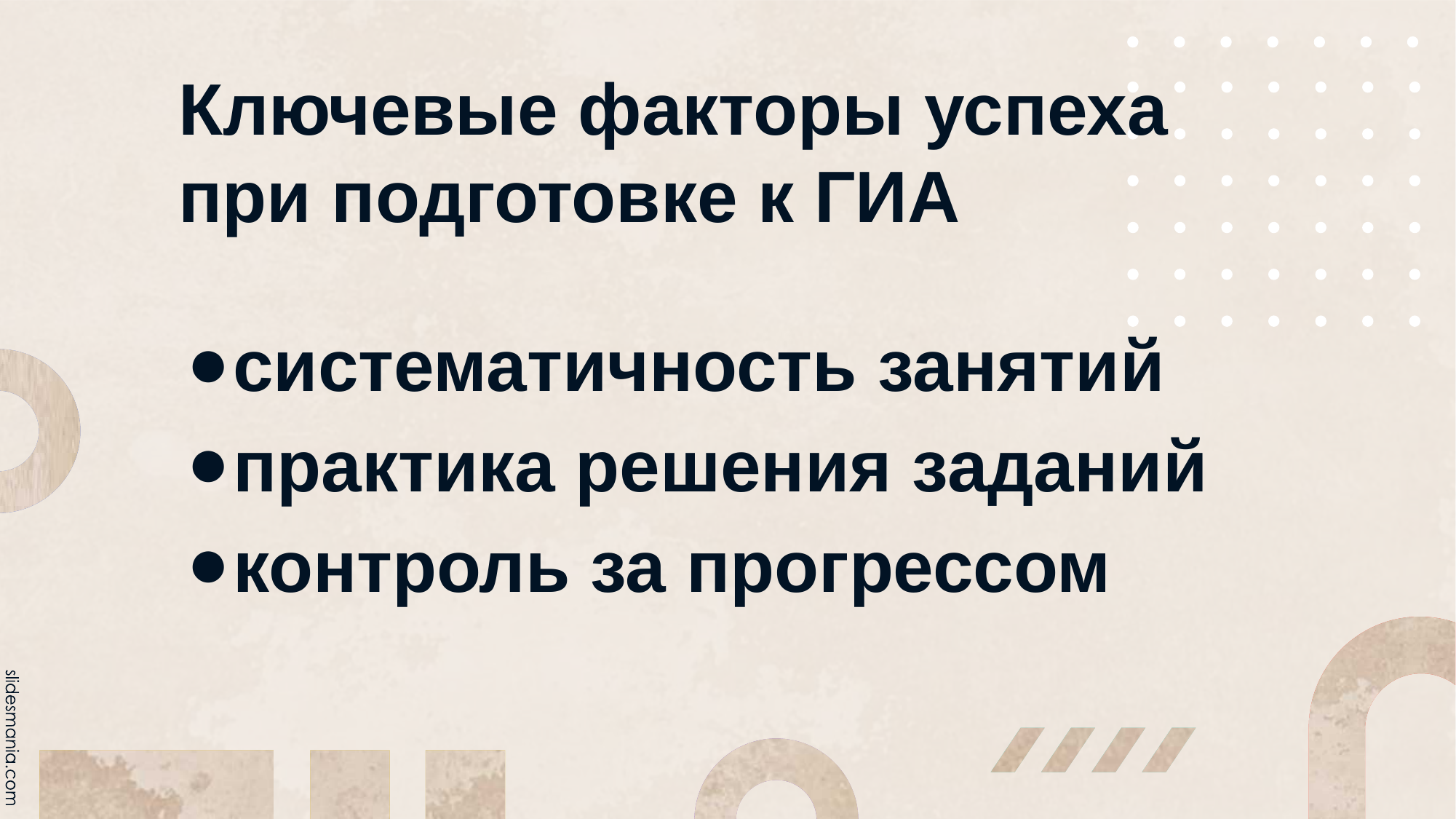

# Ключевые факторы успеха при подготовке к ГИА
систематичность занятий
практика решения заданий
контроль за прогрессом